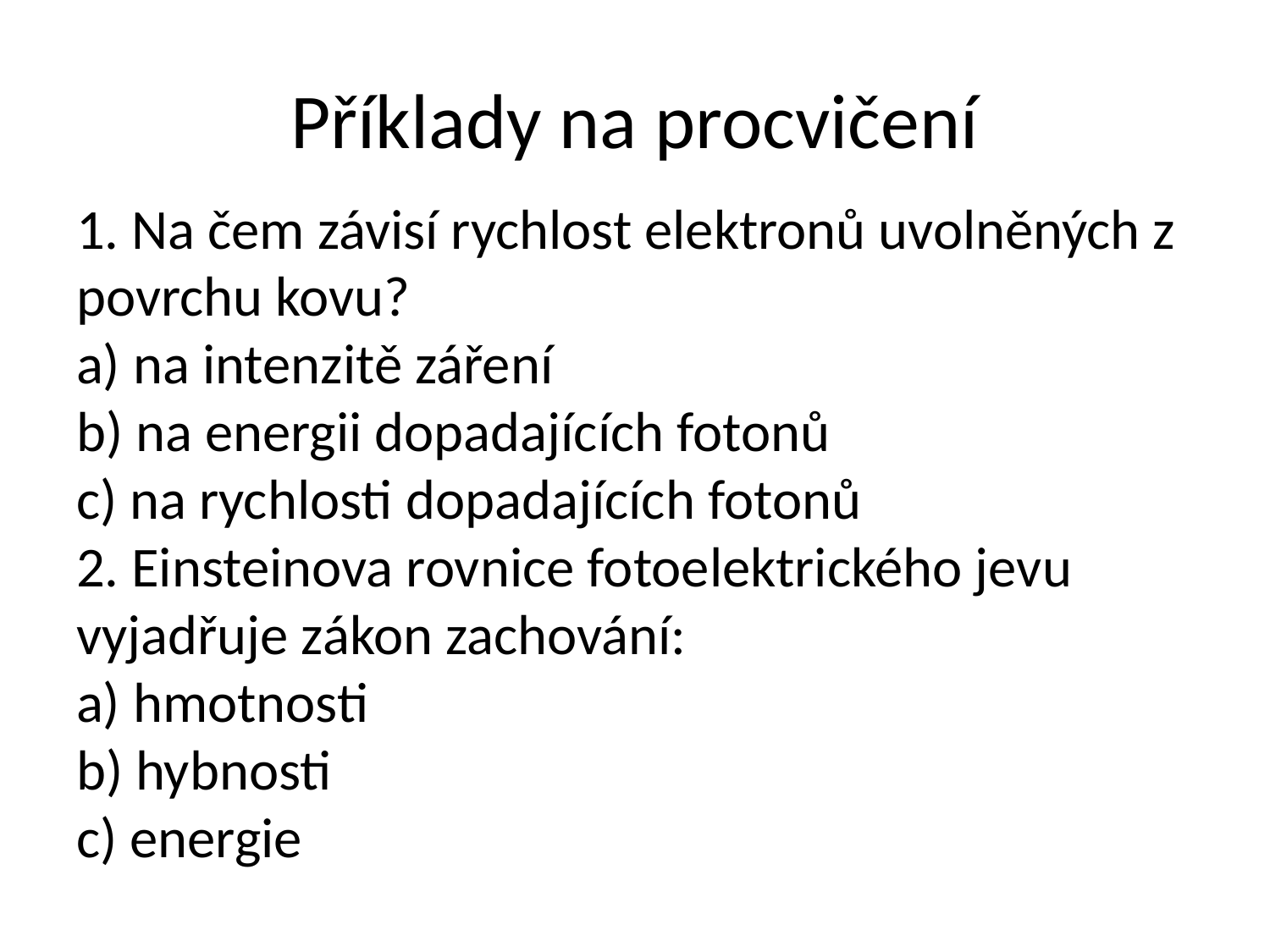

# Příklady na procvičení
1. Na čem závisí rychlost elektronů uvolněných z povrchu kovu?
a) na intenzitě záření
b) na energii dopadajících fotonů
c) na rychlosti dopadajících fotonů
2. Einsteinova rovnice fotoelektrického jevu vyjadřuje zákon zachování:
a) hmotnosti
b) hybnosti
c) energie